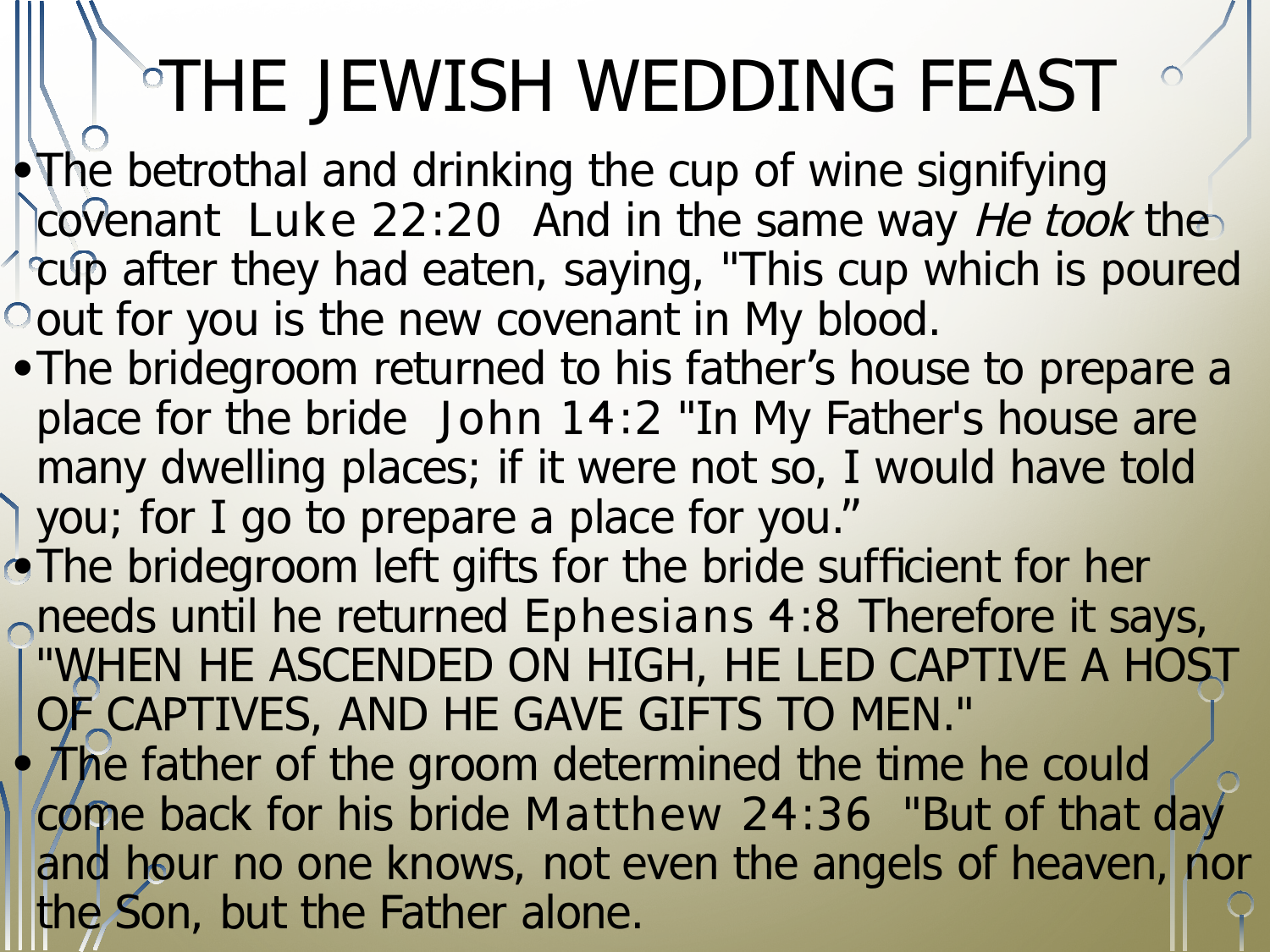

# THE JEWISH WEDDING FEAST
The betrothal and drinking the cup of wine signifying covenant  Luke 22:20  And in the same way He took the cup after they had eaten, saying, "This cup which is poured out for you is the new covenant in My blood.
The bridegroom returned to his father’s house to prepare a place for the bride  John 14:2 "In My Father's house are many dwelling places; if it were not so, I would have told you; for I go to prepare a place for you.”
The bridegroom left gifts for the bride sufficient for her needs until he returned Ephesians 4:8 Therefore it says, "WHEN HE ASCENDED ON HIGH, HE LED CAPTIVE A HOST OF CAPTIVES, AND HE GAVE GIFTS TO MEN."
 The father of the groom determined the time he could come back for his bride Matthew 24:36  "But of that day and hour no one knows, not even the angels of heaven, nor the Son, but the Father alone.